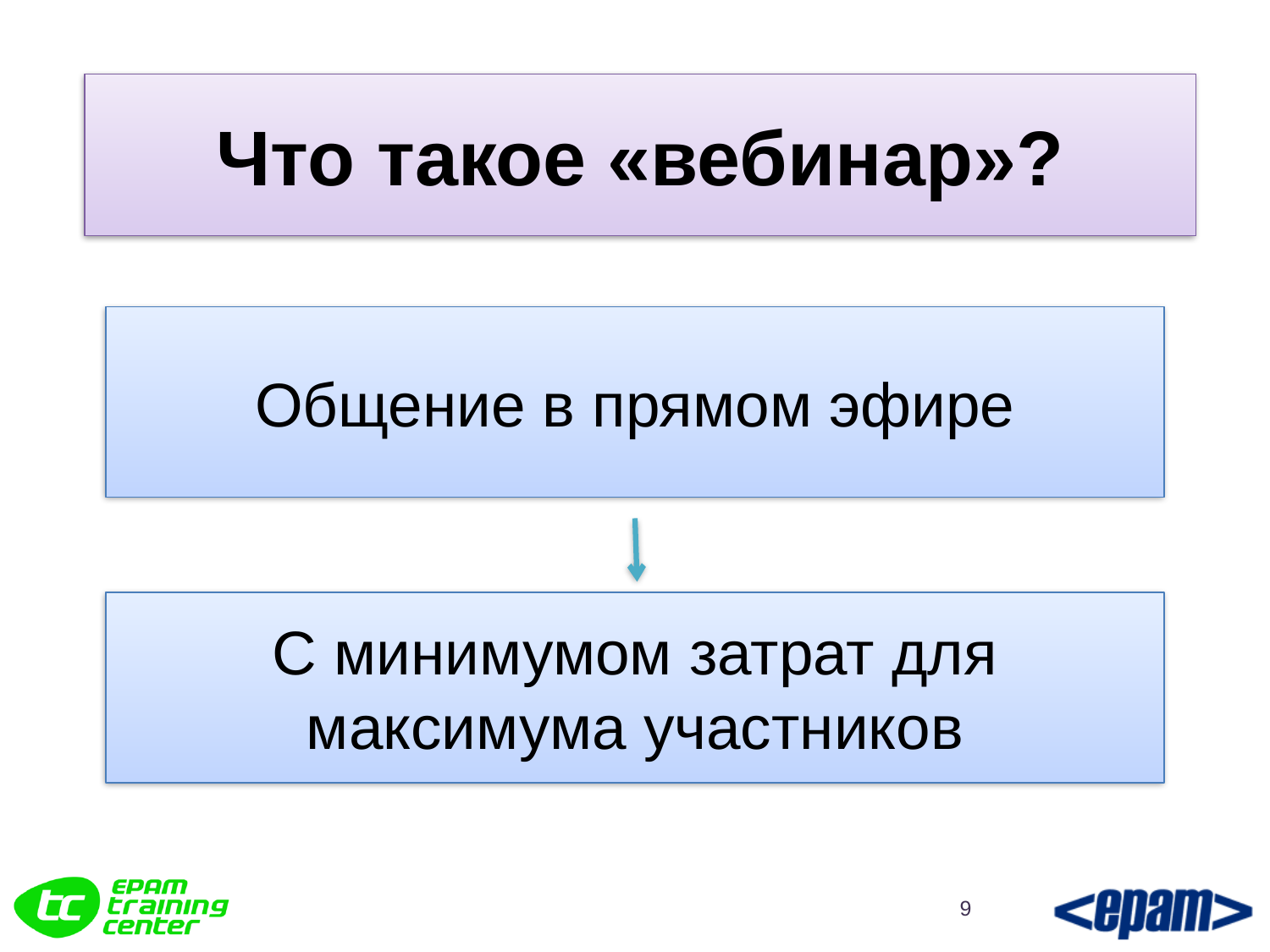

# Что такое «вебинар»?
Общение в прямом эфире
С минимумом затрат для максимума участников
9